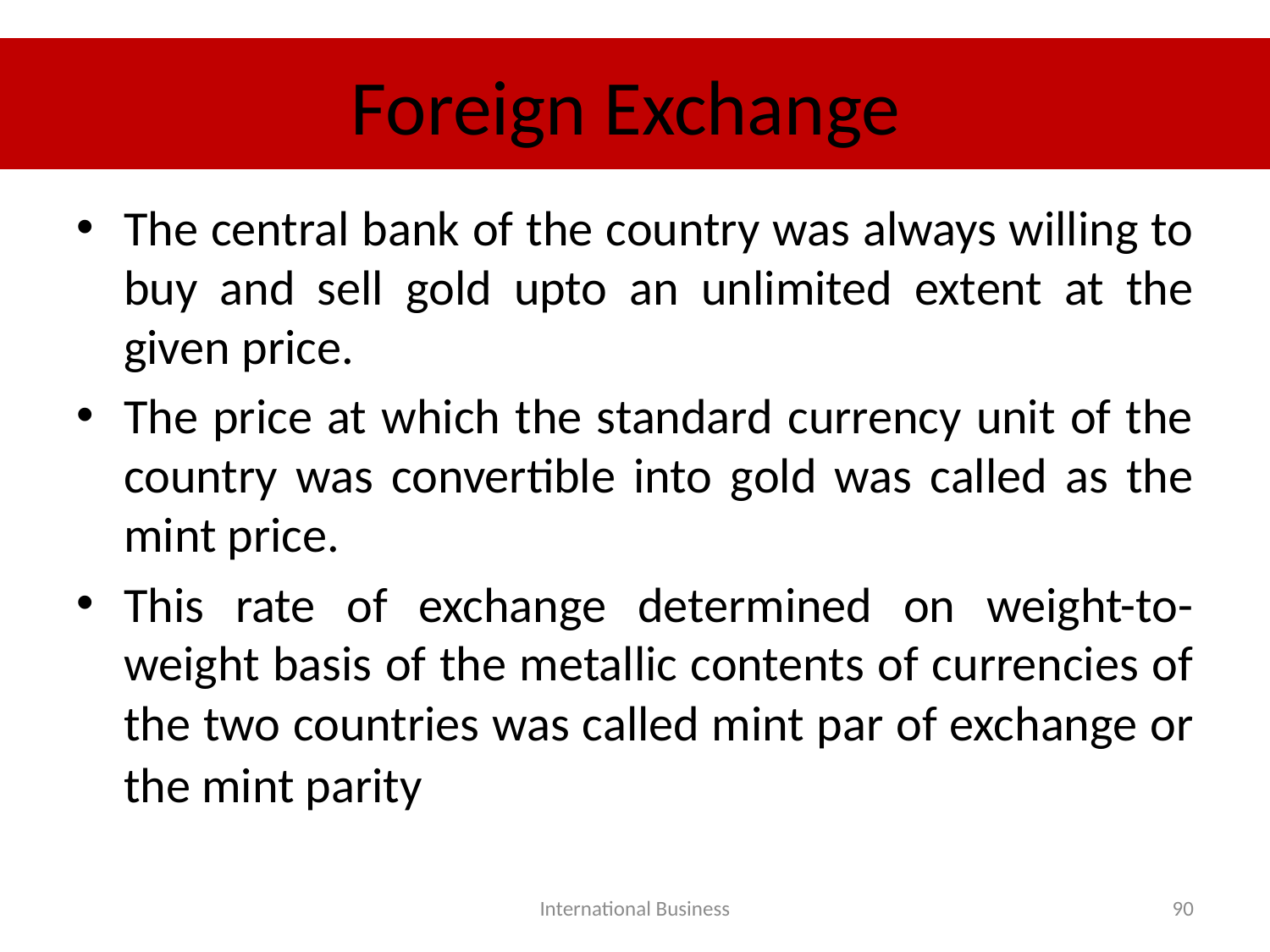

# Foreign Exchange
The central bank of the country was always willing to buy and sell gold upto an unlimited extent at the given price.
The price at which the standard currency unit of the country was convertible into gold was called as the mint price.
This rate of exchange determined on weight-to-weight basis of the metallic contents of currencies of the two countries was called mint par of exchange or the mint parity
International Business
90